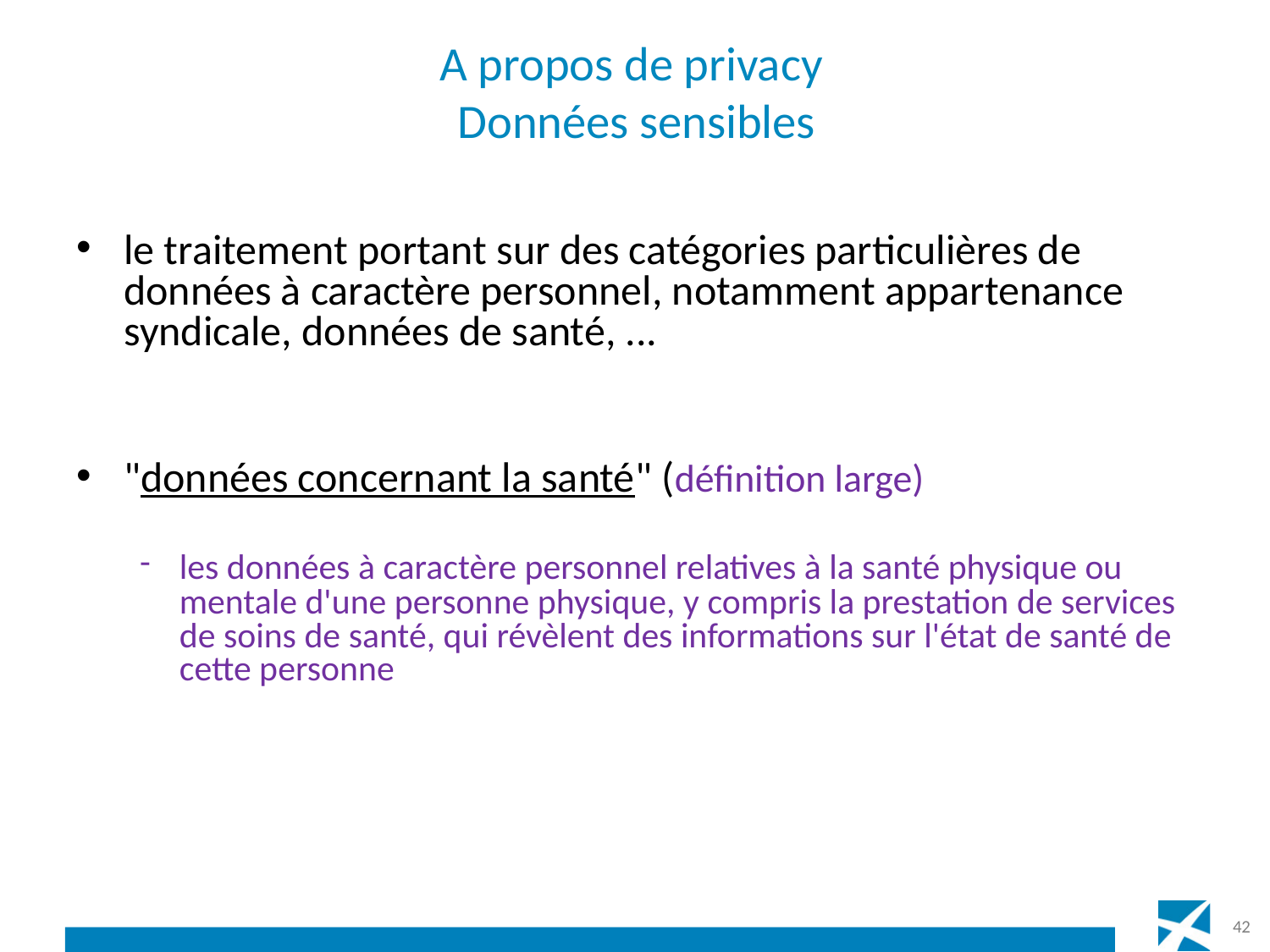

# A propos de privacy Données sensibles

le traitement portant sur des catégories particulières de données à caractère personnel, notamment appartenance syndicale, données de santé, ...

"données concernant la santé" (définition large)

les données à caractère personnel relatives à la santé physique ou mentale d'une personne physique, y compris la prestation de services de soins de santé, qui révèlent des informations sur l'état de santé de cette personne

42